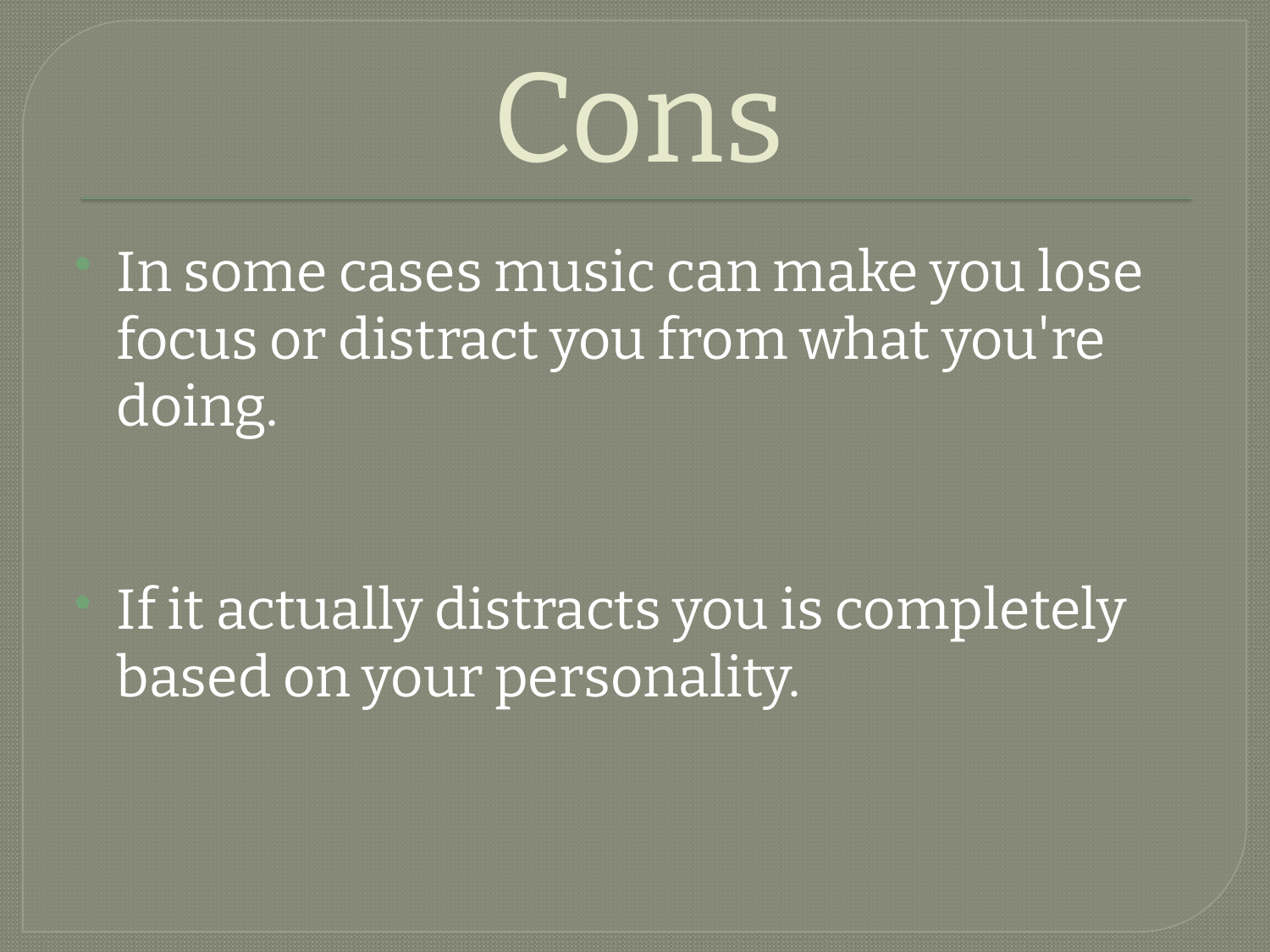

# Cons
In some cases music can make you lose focus or distract you from what you're doing.

If it actually distracts you is completely based on your personality.